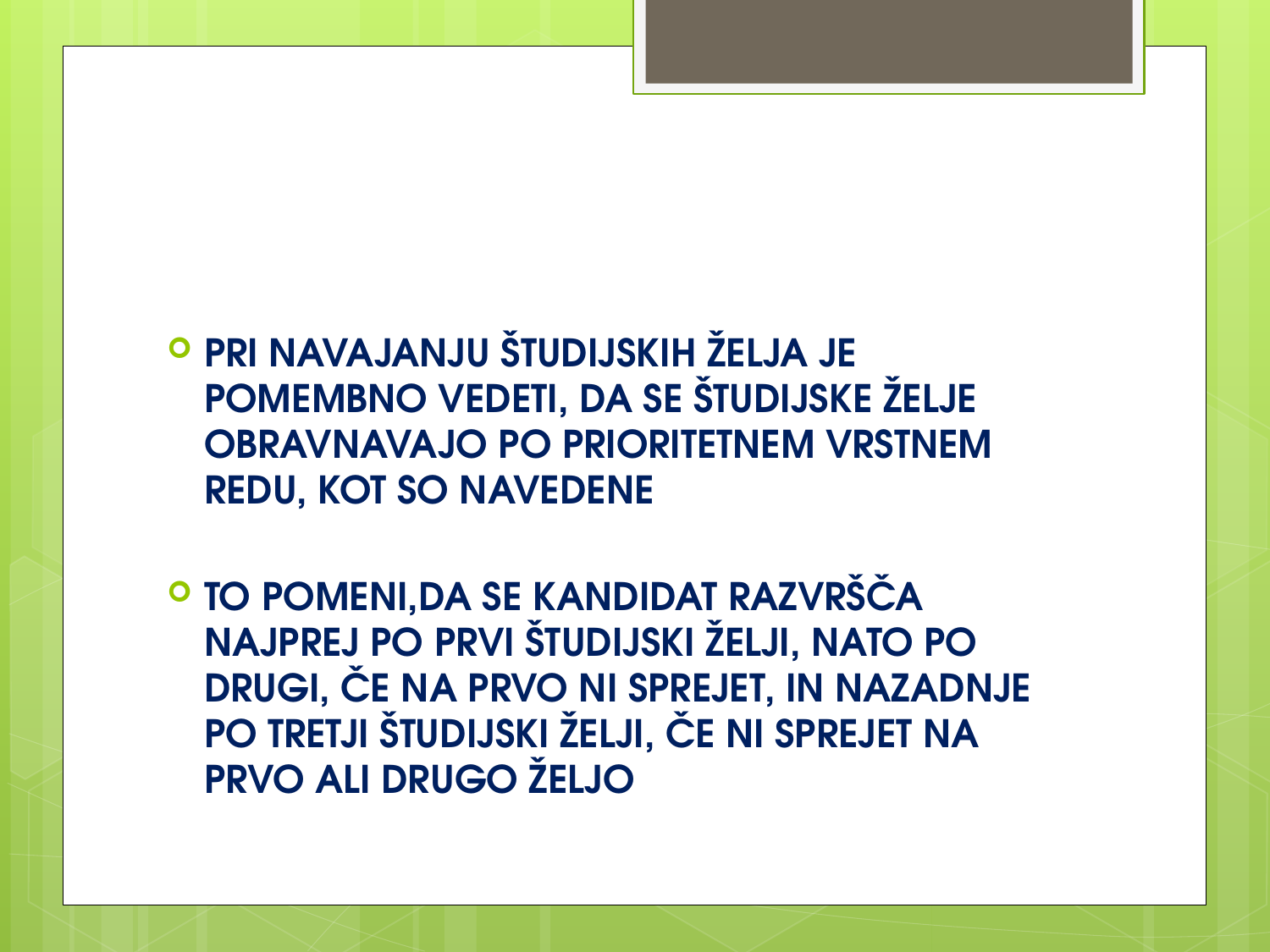

#
PRI NAVAJANJU ŠTUDIJSKIH ŽELJA JE POMEMBNO VEDETI, DA SE ŠTUDIJSKE ŽELJE OBRAVNAVAJO PO PRIORITETNEM VRSTNEM REDU, KOT SO NAVEDENE

TO POMENI,DA SE KANDIDAT RAZVRŠČA NAJPREJ PO PRVI ŠTUDIJSKI ŽELJI, NATO PO DRUGI, ČE NA PRVO NI SPREJET, IN NAZADNJE PO TRETJI ŠTUDIJSKI ŽELJI, ČE NI SPREJET NA PRVO ALI DRUGO ŽELJO